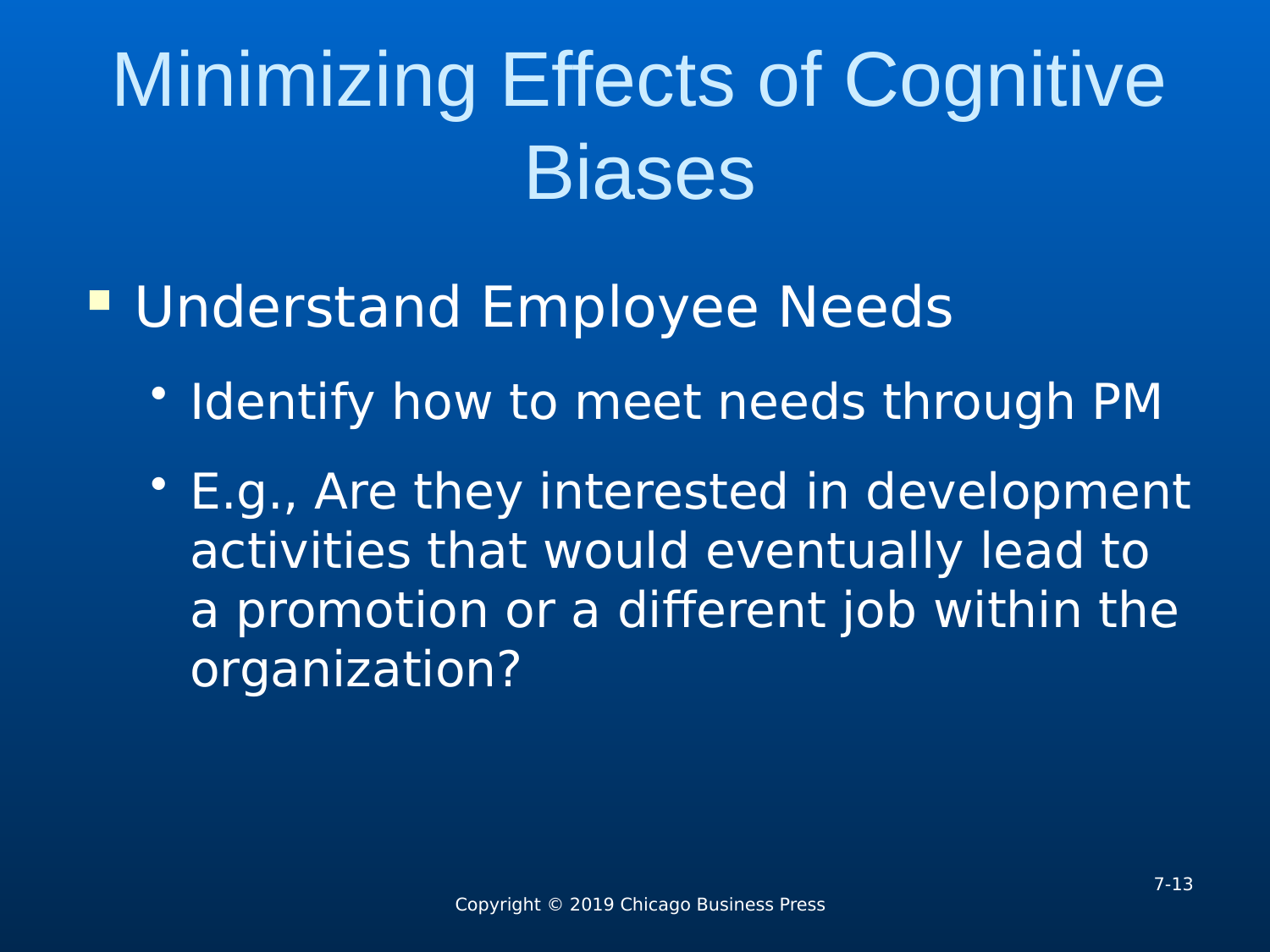

# Minimizing Effects of Cognitive Biases
Understand Employee Needs
Identify how to meet needs through PM
E.g., Are they interested in development activities that would eventually lead to a promotion or a different job within the organization?
7-13
Copyright © 2019 Chicago Business Press